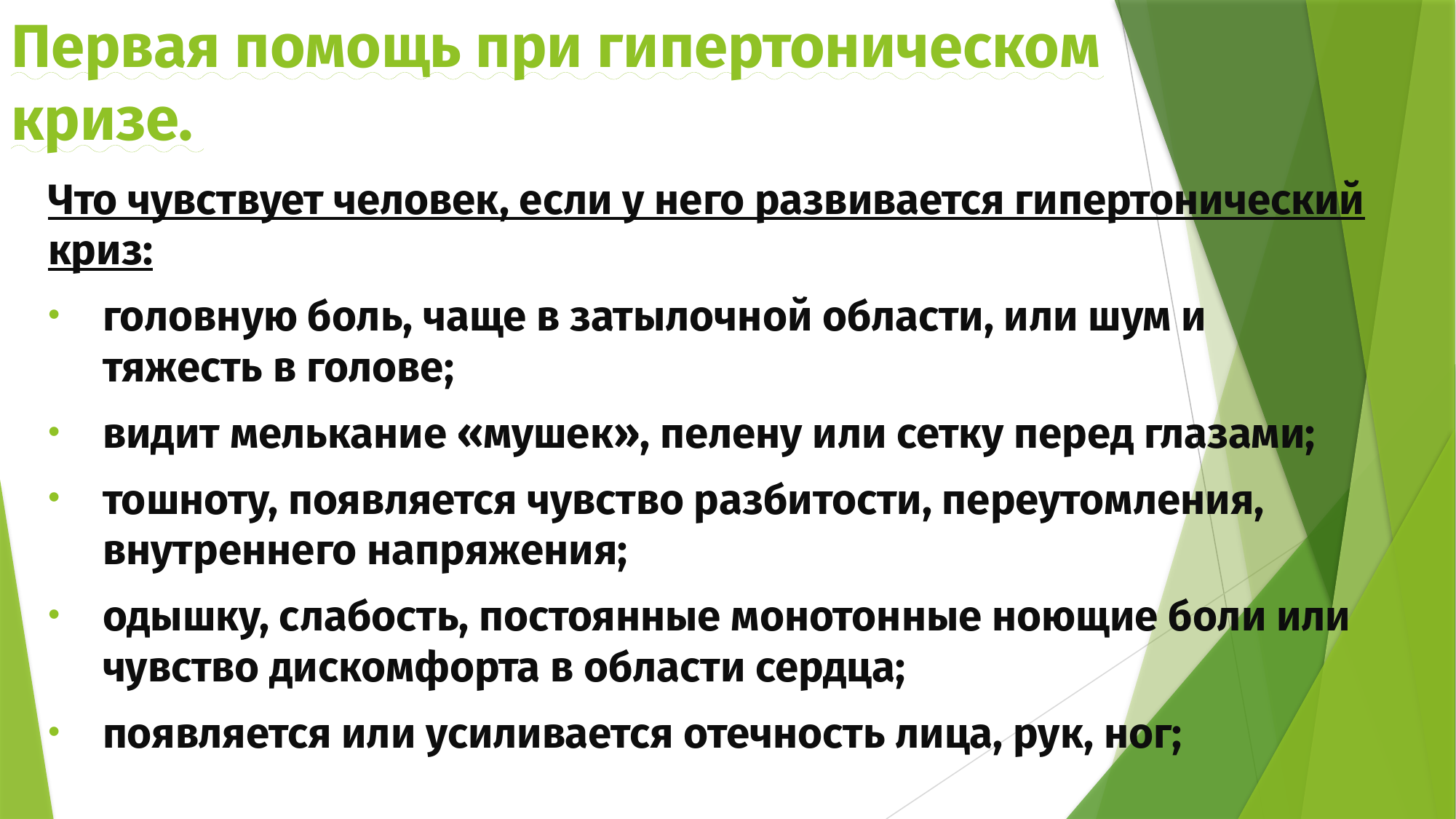

# Первая помощь при гипертоническом кризе.
Что чувствует человек, если у него развивается гипертонический криз:
головную боль, чаще в затылочной области, или шум и тяжесть в голове;
видит мелькание «мушек», пелену или сетку перед глазами;
тошноту, появляется чувство разбитости, переутомления, внутреннего напряжения;
одышку, слабость, постоянные монотонные ноющие боли или чувство дискомфорта в области сердца;
появляется или усиливается отечность лица, рук, ног;